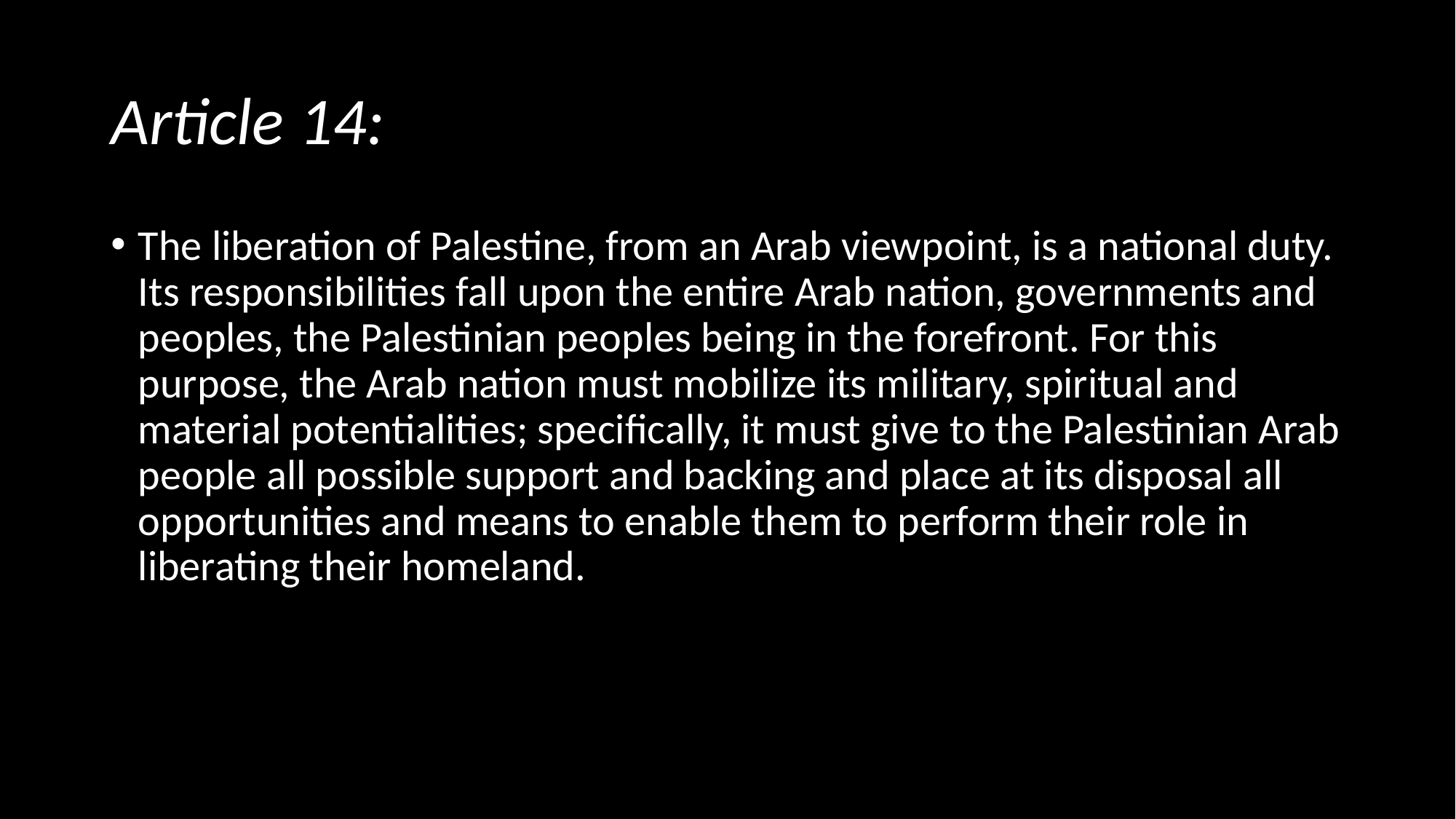

# Article 14:
The liberation of Palestine, from an Arab viewpoint, is a national duty. Its responsibilities fall upon the entire Arab nation, governments and peoples, the Palestinian peoples being in the forefront. For this purpose, the Arab nation must mobilize its military, spiritual and material potentialities; specifically, it must give to the Palestinian Arab people all possible support and backing and place at its disposal all opportunities and means to enable them to perform their role in liberating their homeland.